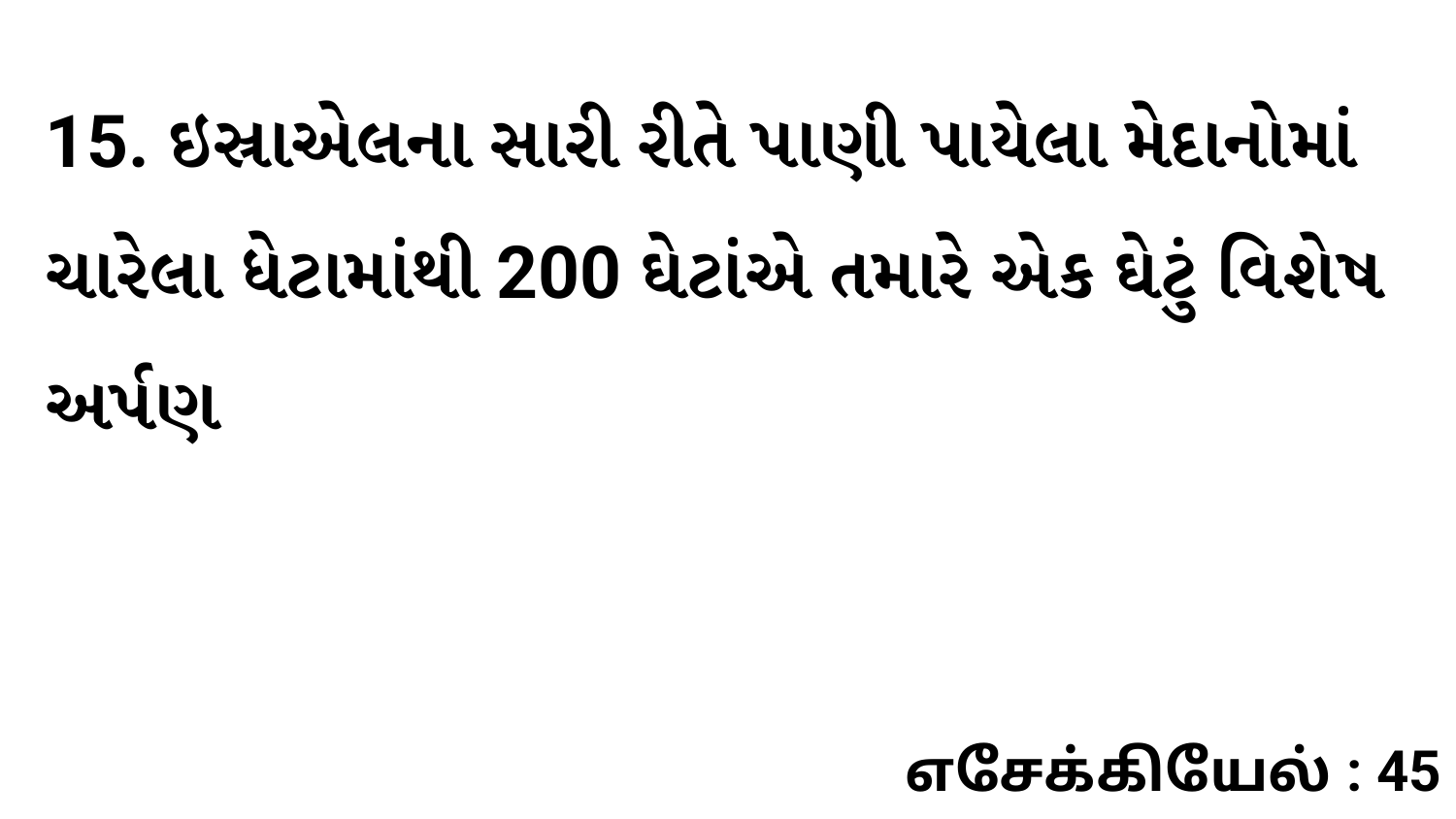

15. ઇસ્રાએલના સારી રીતે પાણી પાયેલા મેદાનોમાં ચારેલા ધેટામાંથી 200 ઘેટાંએ તમારે એક ઘેટું વિશેષ અર્પણ
எசேக்கியேல் : 45